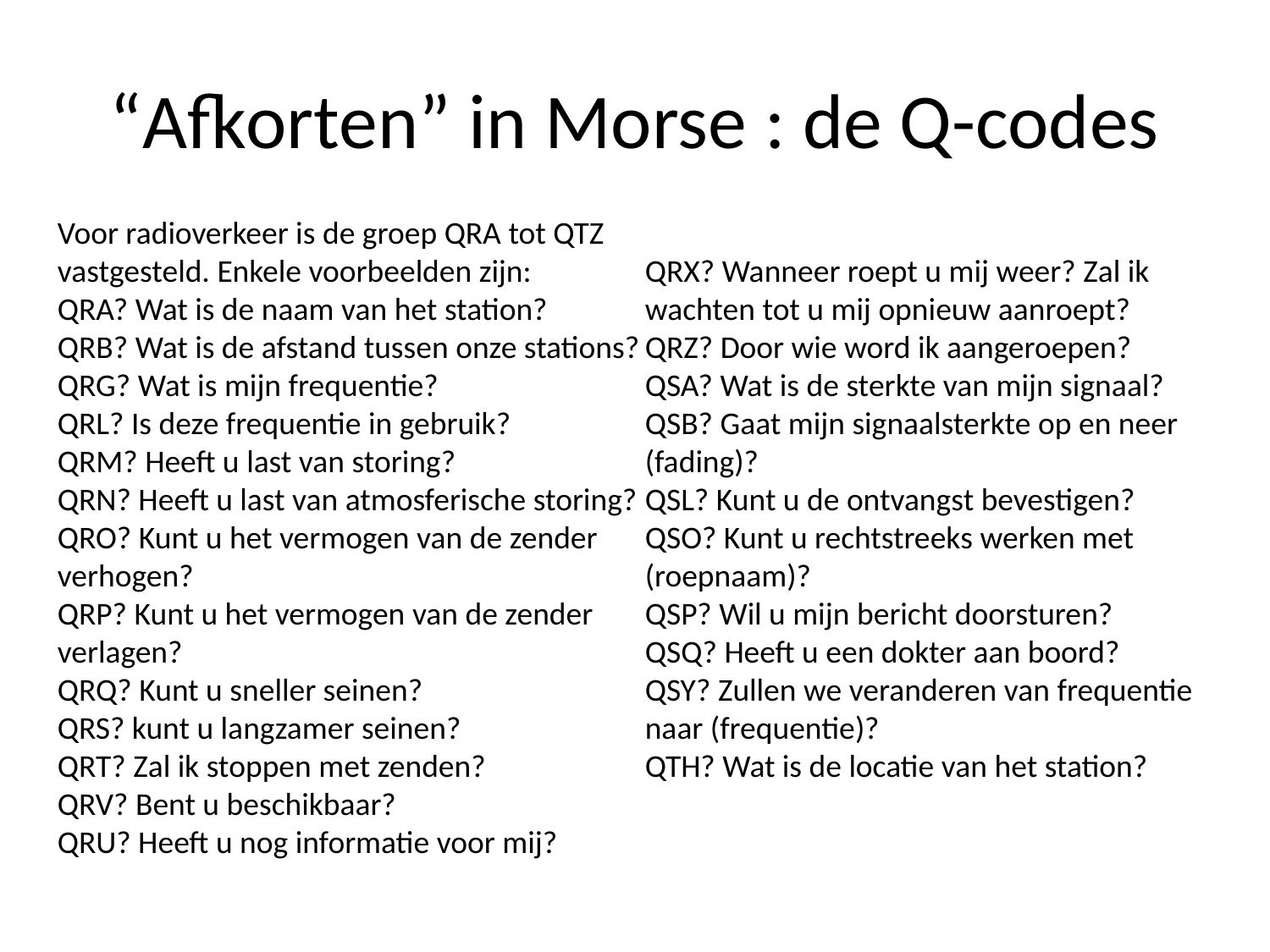

# “Afkorten” in Morse : de Q-codes
Voor radioverkeer is de groep QRA tot QTZ vastgesteld. Enkele voorbeelden zijn:
QRA? Wat is de naam van het station?
QRB? Wat is de afstand tussen onze stations?
QRG? Wat is mijn frequentie?
QRL? Is deze frequentie in gebruik?
QRM? Heeft u last van storing?
QRN? Heeft u last van atmosferische storing?
QRO? Kunt u het vermogen van de zender verhogen?
QRP? Kunt u het vermogen van de zender verlagen?
QRQ? Kunt u sneller seinen?
QRS? kunt u langzamer seinen?
QRT? Zal ik stoppen met zenden?
QRV? Bent u beschikbaar?
QRU? Heeft u nog informatie voor mij?

QRX? Wanneer roept u mij weer? Zal ik wachten tot u mij opnieuw aanroept?
QRZ? Door wie word ik aangeroepen?
QSA? Wat is de sterkte van mijn signaal?
QSB? Gaat mijn signaalsterkte op en neer (fading)?
QSL? Kunt u de ontvangst bevestigen?
QSO? Kunt u rechtstreeks werken met (roepnaam)?
QSP? Wil u mijn bericht doorsturen?
QSQ? Heeft u een dokter aan boord?
QSY? Zullen we veranderen van frequentie naar (frequentie)?
QTH? Wat is de locatie van het station?